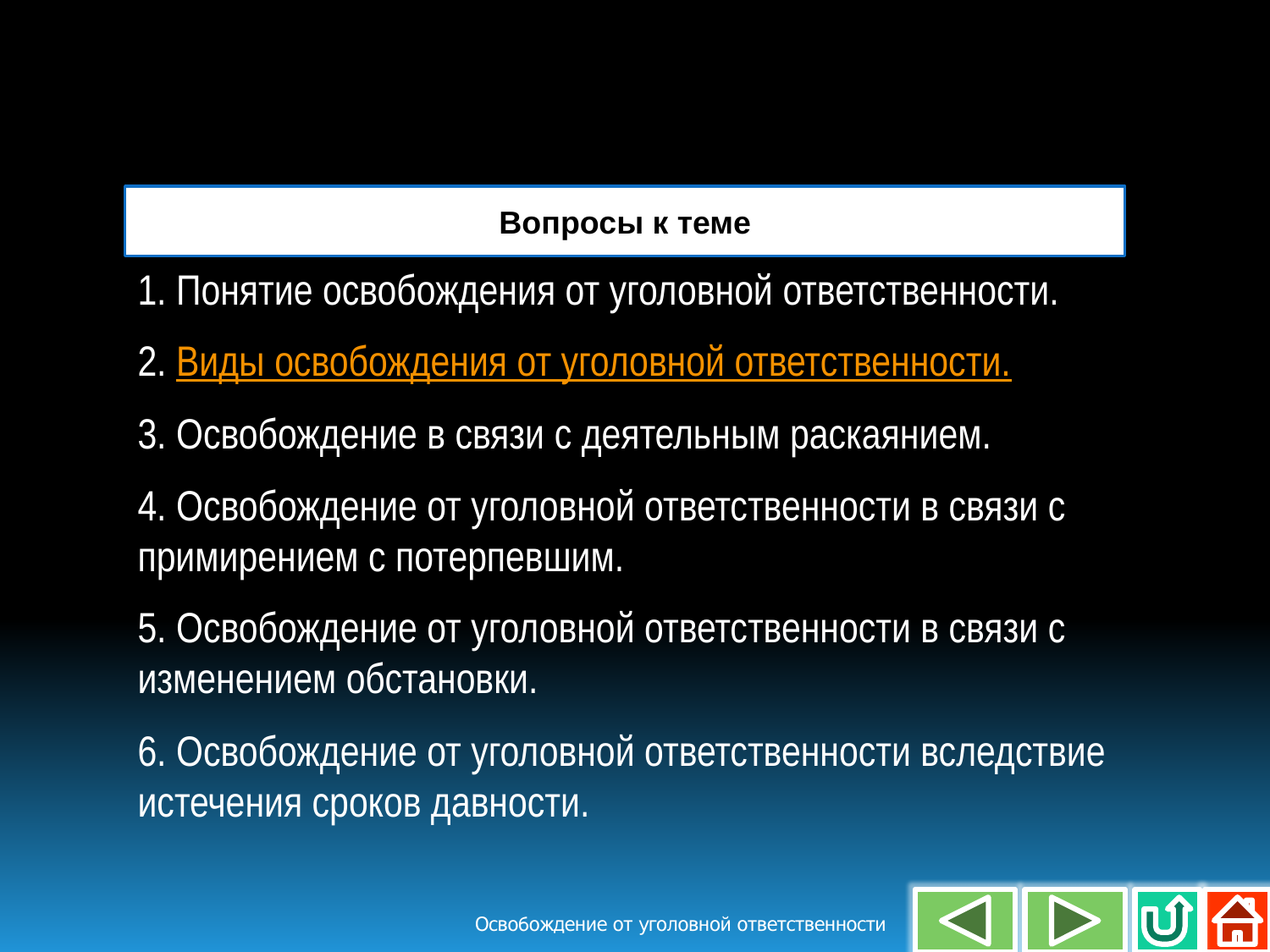

Вопросы к теме
1. Понятие освобождения от уголовной ответственности.
2. Виды освобождения от уголовной ответственности.
3. Освобождение в связи с деятельным раскаянием.
4. Освобождение от уголовной ответственности в связи с примирением с потерпевшим.
5. Освобождение от уголовной ответственности в связи с изменением обстановки.
6. Освобождение от уголовной ответственности вследствие истечения сроков давности.

Освобождение от уголовной ответственности